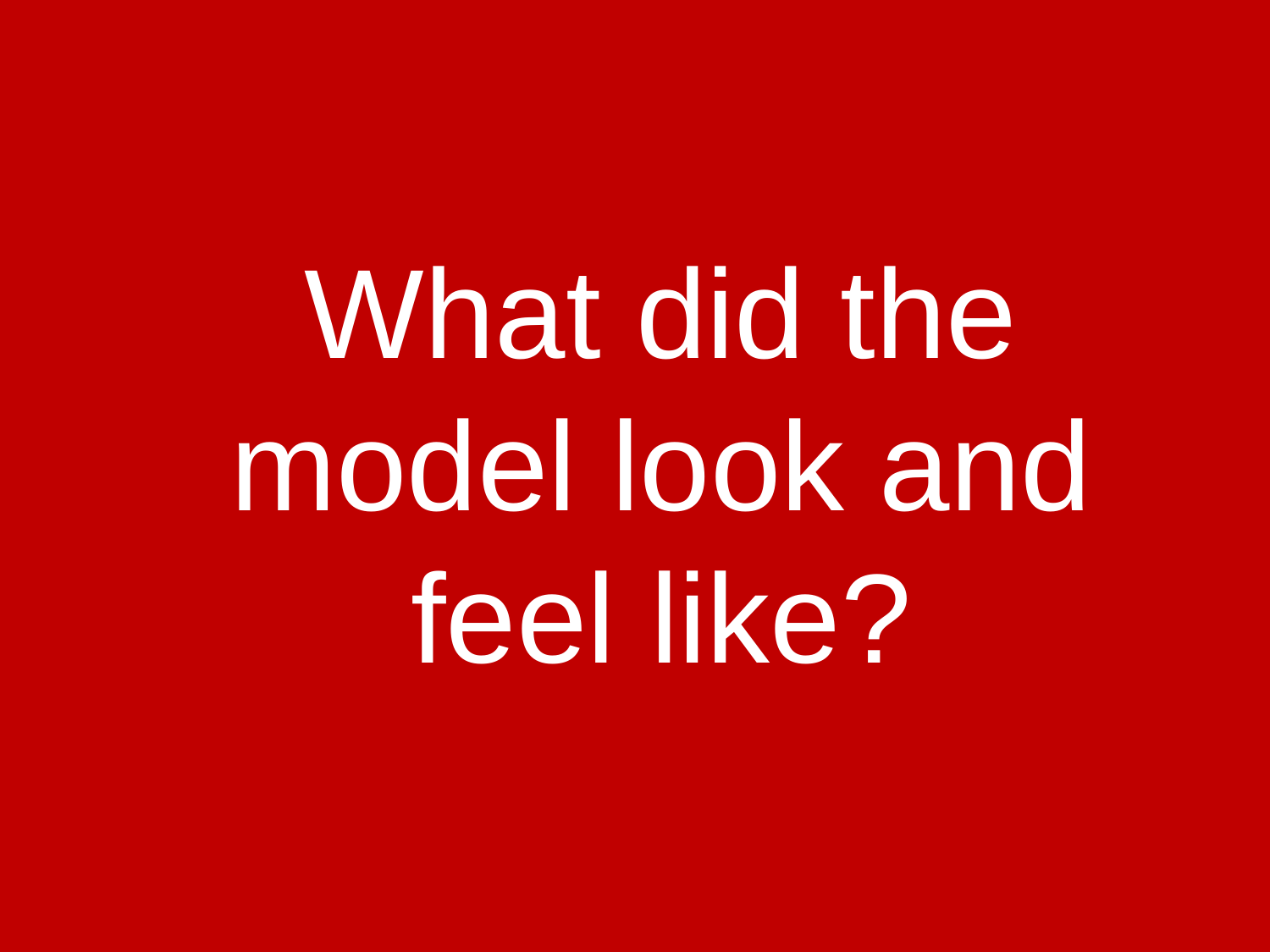

# What did the model look and feel like?